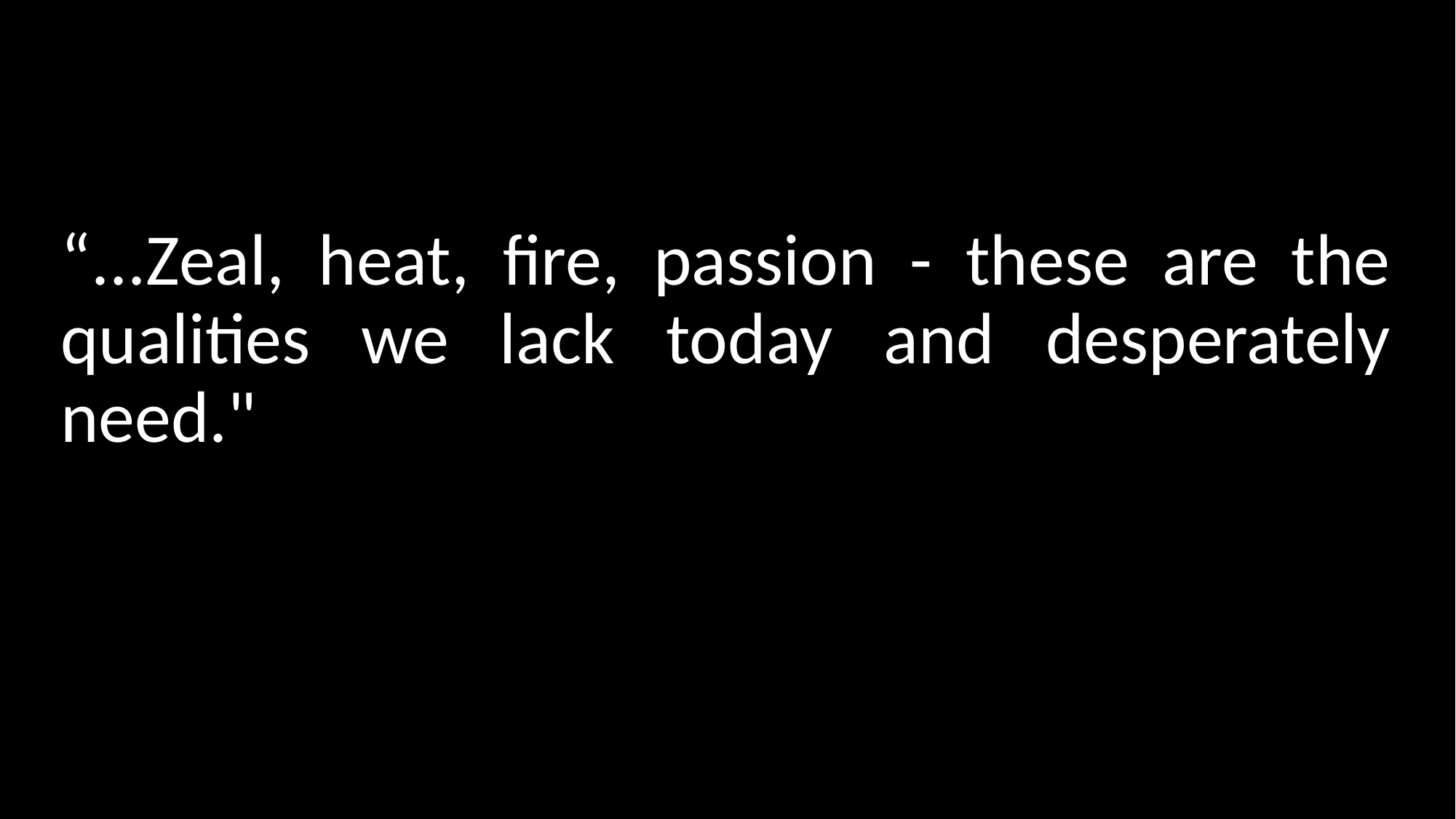

“...Zeal, heat, fire, passion - these are the qualities we lack today and desperately need."
#